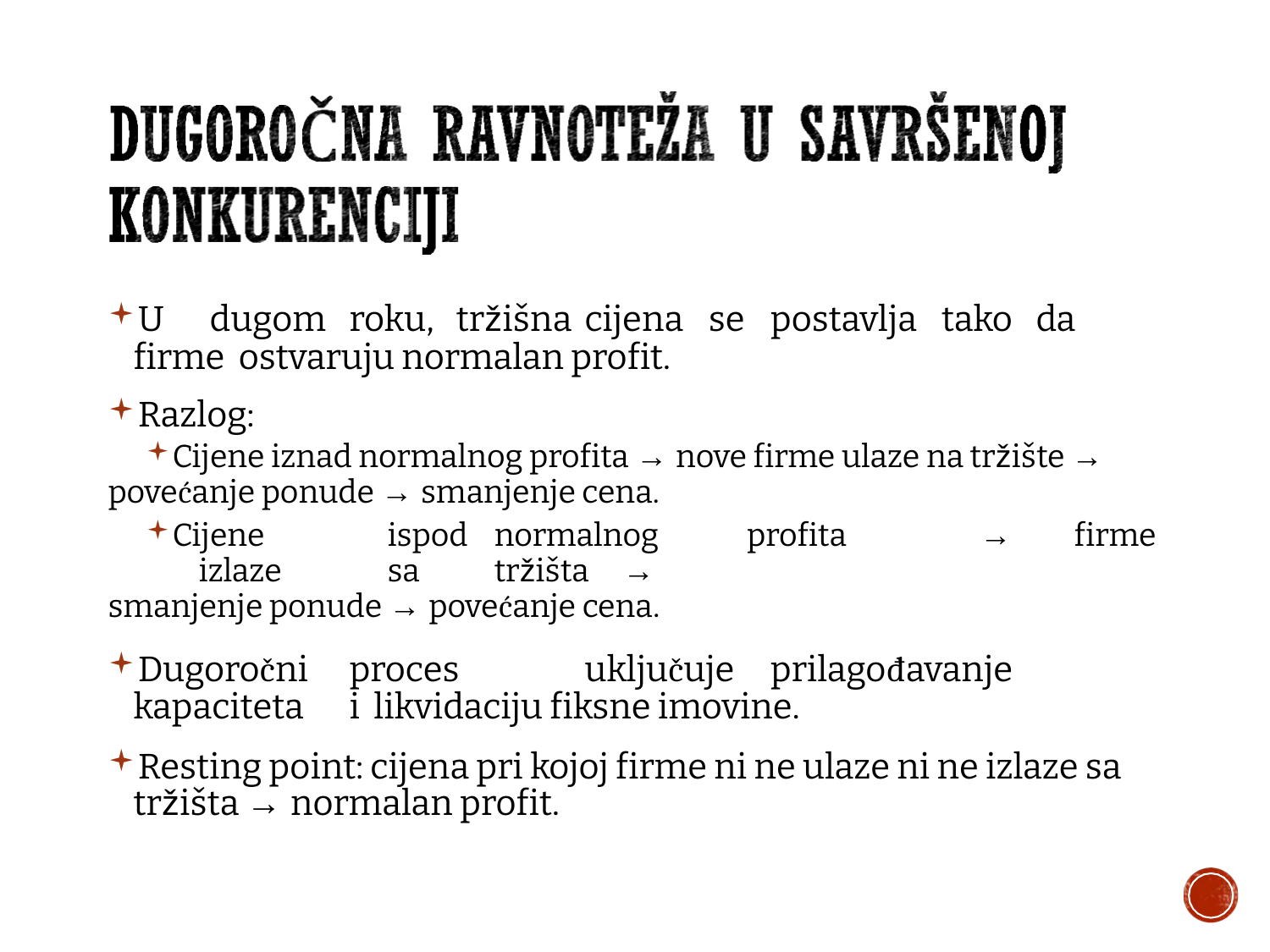

U	dugom	roku,	tržišna	cijena	se	postavlja	tako	da	firme  ostvaruju normalan profit.
Razlog:
Cijene iznad normalnog profita → nove firme ulaze na tržište →
povećanje ponude → smanjenje cena.
Cijene	ispod	normalnog	profita	→	firme	izlaze	sa	tržišta	→
smanjenje ponude → povećanje cena.
Dugoročni	proces	uključuje	prilagođavanje	kapaciteta	i  likvidaciju fiksne imovine.
Resting point: cijena pri kojoj firme ni ne ulaze ni ne izlaze sa  tržišta → normalan profit.